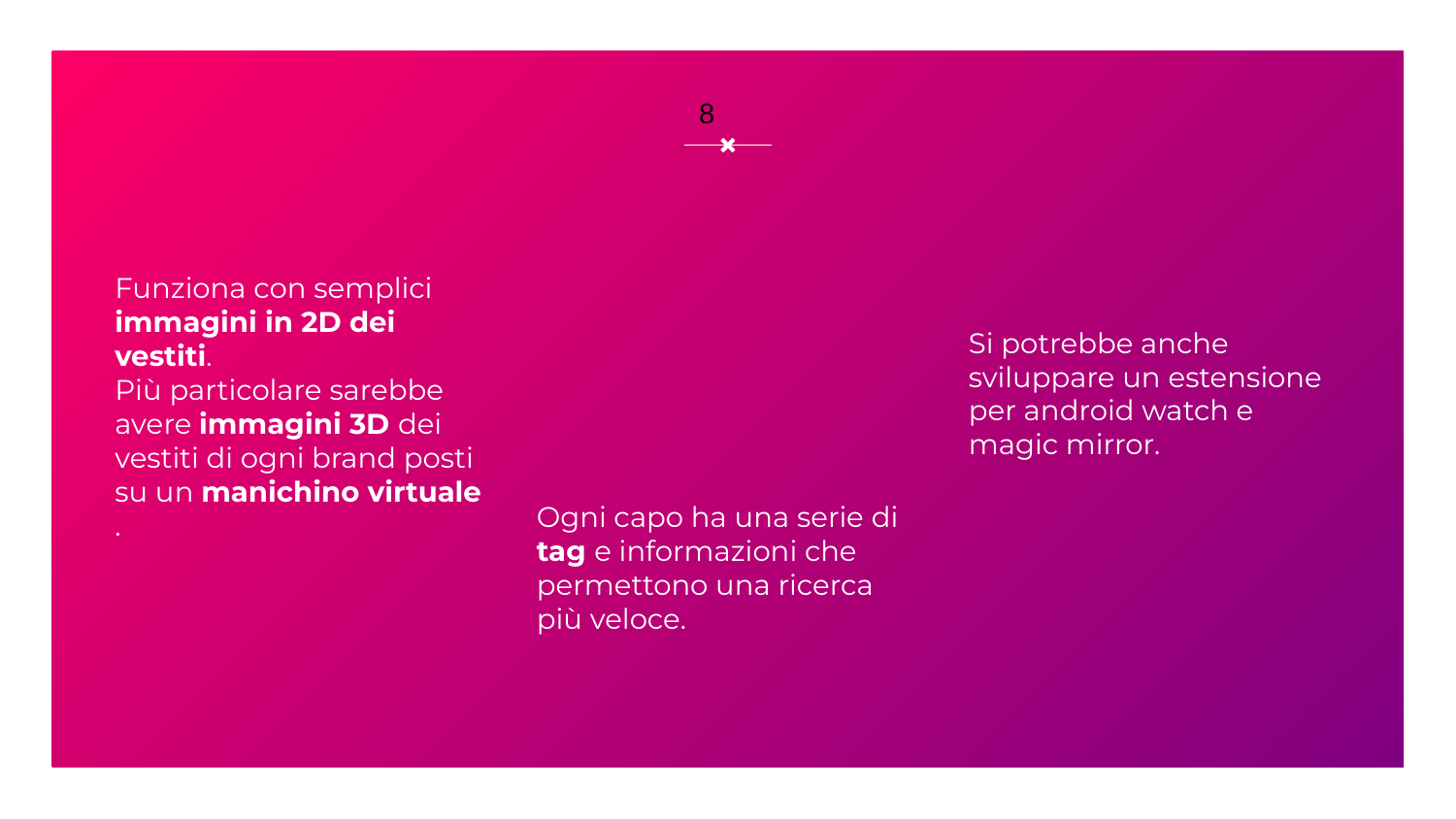

8
Funziona con semplici immagini in 2D dei vestiti.
Più particolare sarebbe avere immagini 3D dei vestiti di ogni brand posti su un manichino virtuale .
Si potrebbe anche sviluppare un estensione per android watch e magic mirror.

Ogni capo ha una serie di tag e informazioni che permettono una ricerca più veloce.